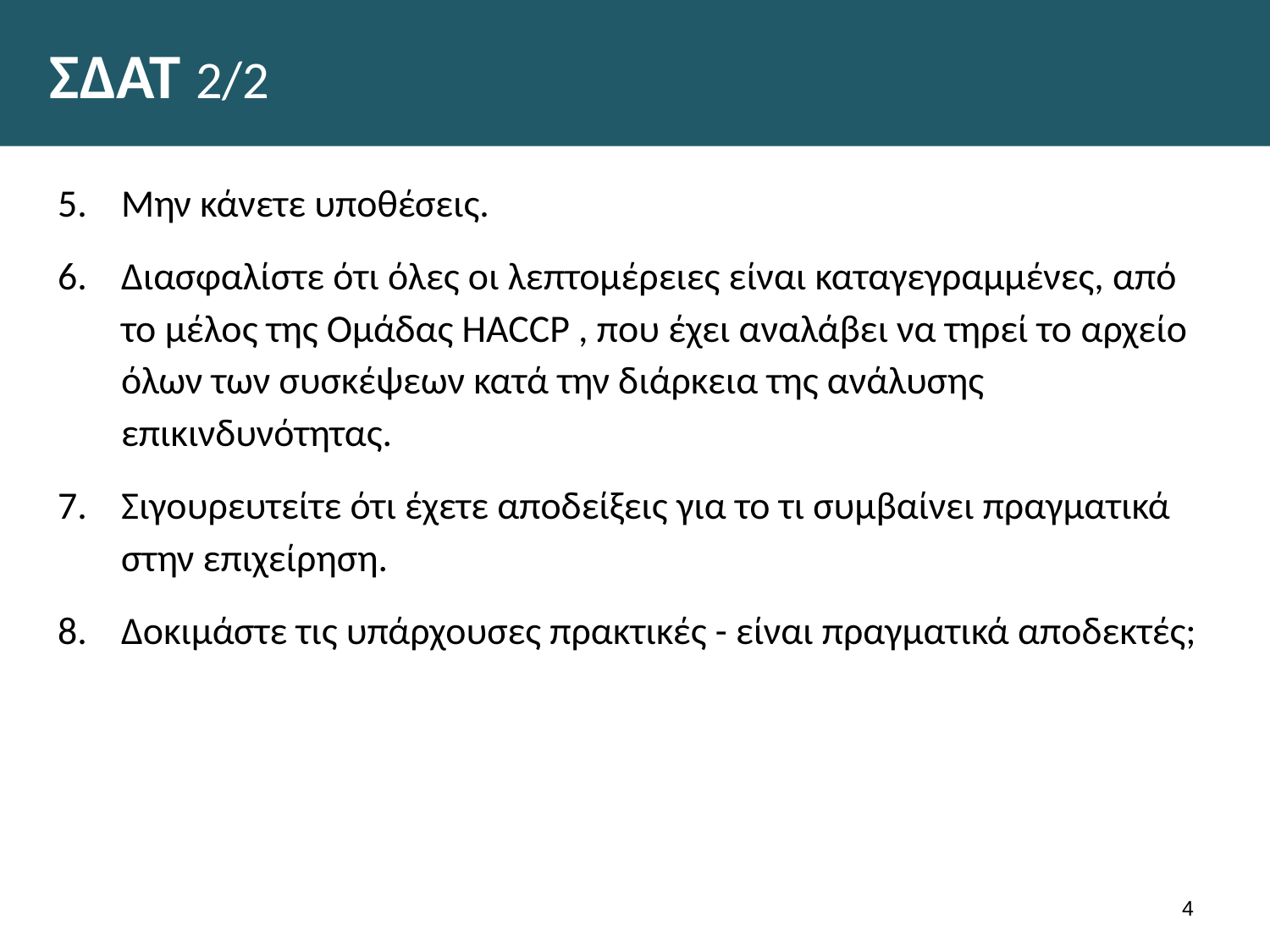

# ΣΔΑΤ 2/2
Μην κάνετε υποθέσεις.
Διασφαλίστε ότι όλες οι λεπτομέρειες είναι καταγεγραμμένες, από το μέλος της Ομάδας HACCP , που έχει αναλάβει να τηρεί το αρχείο όλων των συσκέψεων κατά την διάρκεια της ανάλυσης επικινδυνότητας.
Σιγουρευτείτε ότι έχετε αποδείξεις για το τι συμβαίνει πραγματικά στην επιχείρηση.
Δοκιμάστε τις υπάρχουσες πρακτικές - είναι πραγματικά αποδεκτές;

4